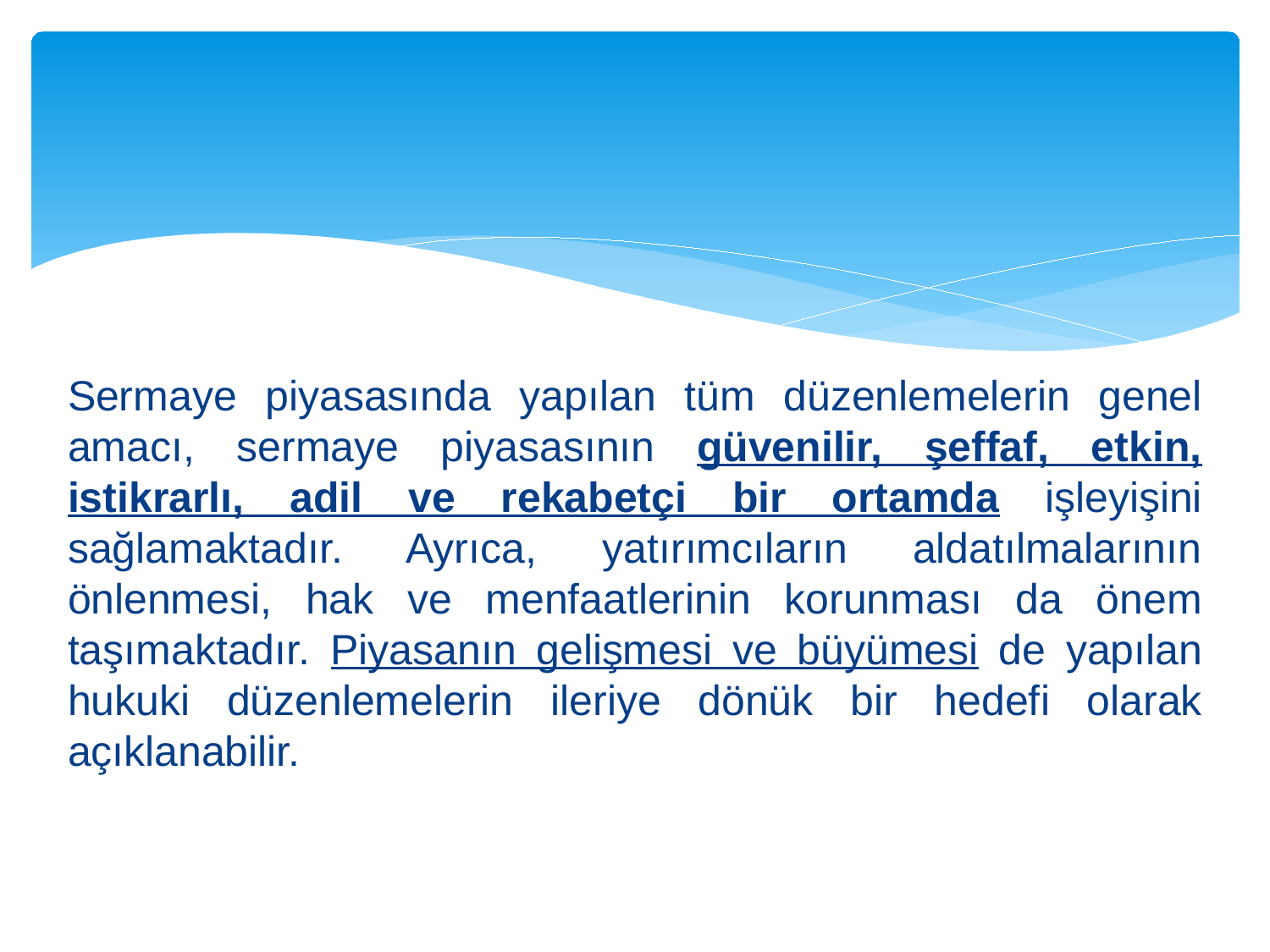

#

Sermaye piyasasında yapılan tüm düzenlemelerin genel amacı, sermaye piyasasının güvenilir, şeffaf, etkin, istikrarlı, adil ve rekabetçi bir ortamda işleyişini sağlamaktadır. Ayrıca, yatırımcıların aldatılmalarının önlenmesi, hak ve menfaatlerinin korunması da önem taşımaktadır. Piyasanın gelişmesi ve büyümesi de yapılan hukuki düzenlemelerin ileriye dönük bir hedefi olarak açıklanabilir.